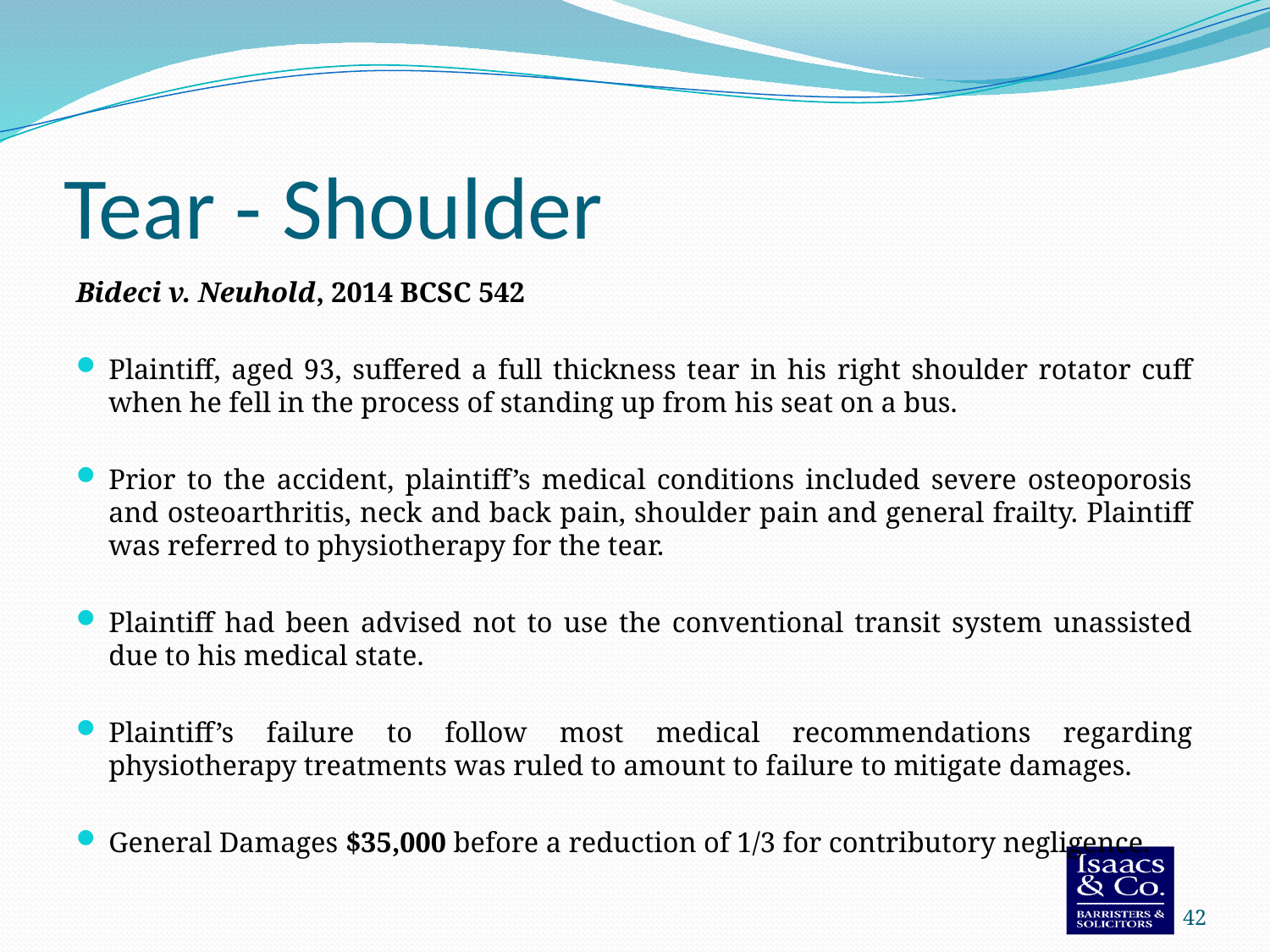

# Tear - Shoulder
Bideci v. Neuhold, 2014 BCSC 542

Plaintiff, aged 93, suffered a full thickness tear in his right shoulder rotator cuff when he fell in the process of standing up from his seat on a bus.

Prior to the accident, plaintiff’s medical conditions included severe osteoporosis and osteoarthritis, neck and back pain, shoulder pain and general frailty. Plaintiff was referred to physiotherapy for the tear.

Plaintiff had been advised not to use the conventional transit system unassisted due to his medical state.

Plaintiff’s failure to follow most medical recommendations regarding physiotherapy treatments was ruled to amount to failure to mitigate damages.

General Damages $35,000 before a reduction of 1/3 for contributory negligence.
42